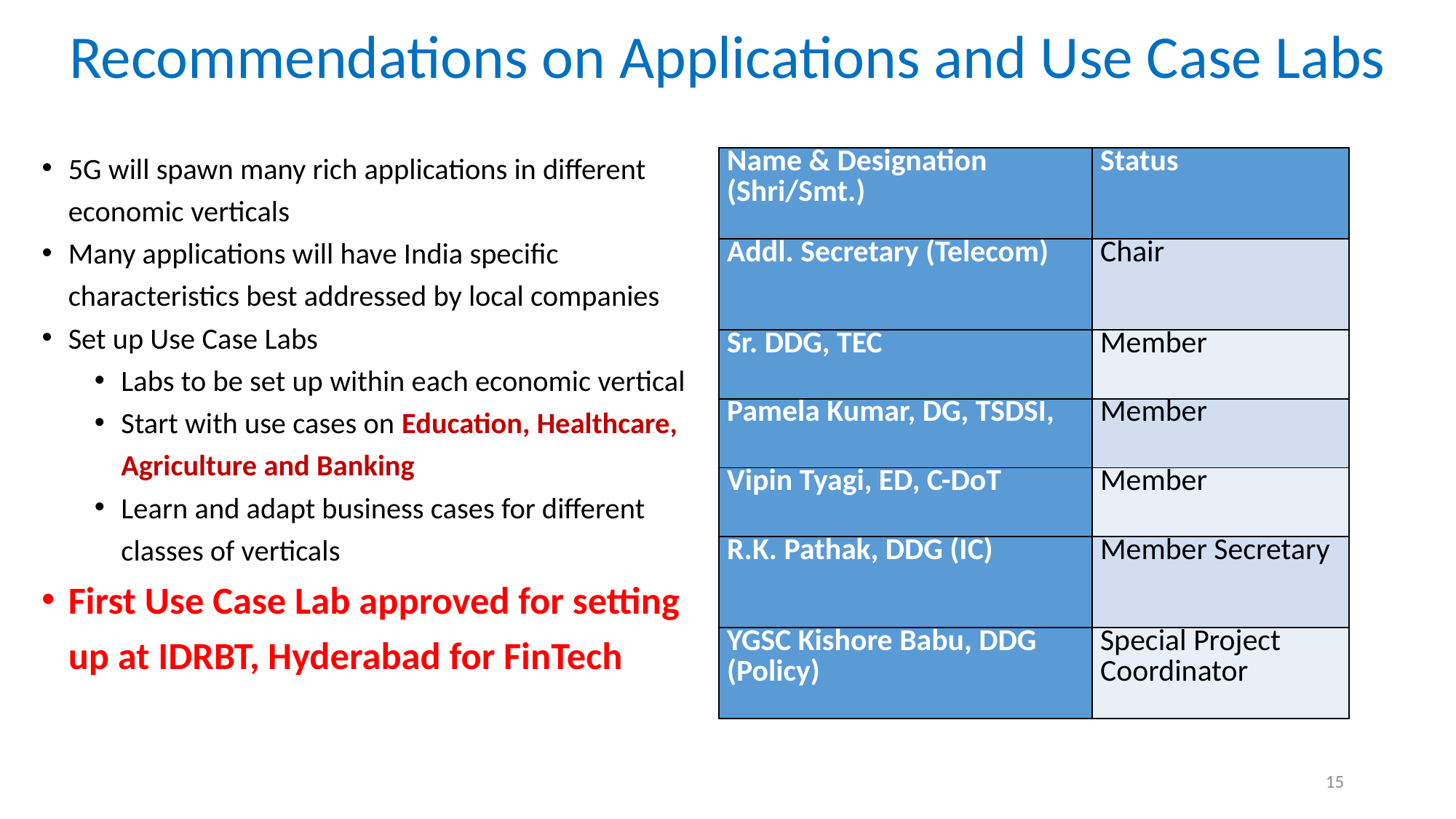

# Recommendations on Applications and Use Case Labs
5G will spawn many rich applications in different economic verticals
Many applications will have India specific characteristics best addressed by local companies
Set up Use Case Labs
Labs to be set up within each economic vertical
Start with use cases on Education, Healthcare, Agriculture and Banking
Learn and adapt business cases for different classes of verticals
First Use Case Lab approved for setting up at IDRBT, Hyderabad for FinTech
| Name & Designation (Shri/Smt.) | Status |
| --- | --- |
| Addl. Secretary (Telecom) | Chair |
| Sr. DDG, TEC | Member |
| Pamela Kumar, DG, TSDSI, | Member |
| Vipin Tyagi, ED, C-DoT | Member |
| R.K. Pathak, DDG (IC) | Member Secretary |
| YGSC Kishore Babu, DDG (Policy) | Special Project Coordinator |
15